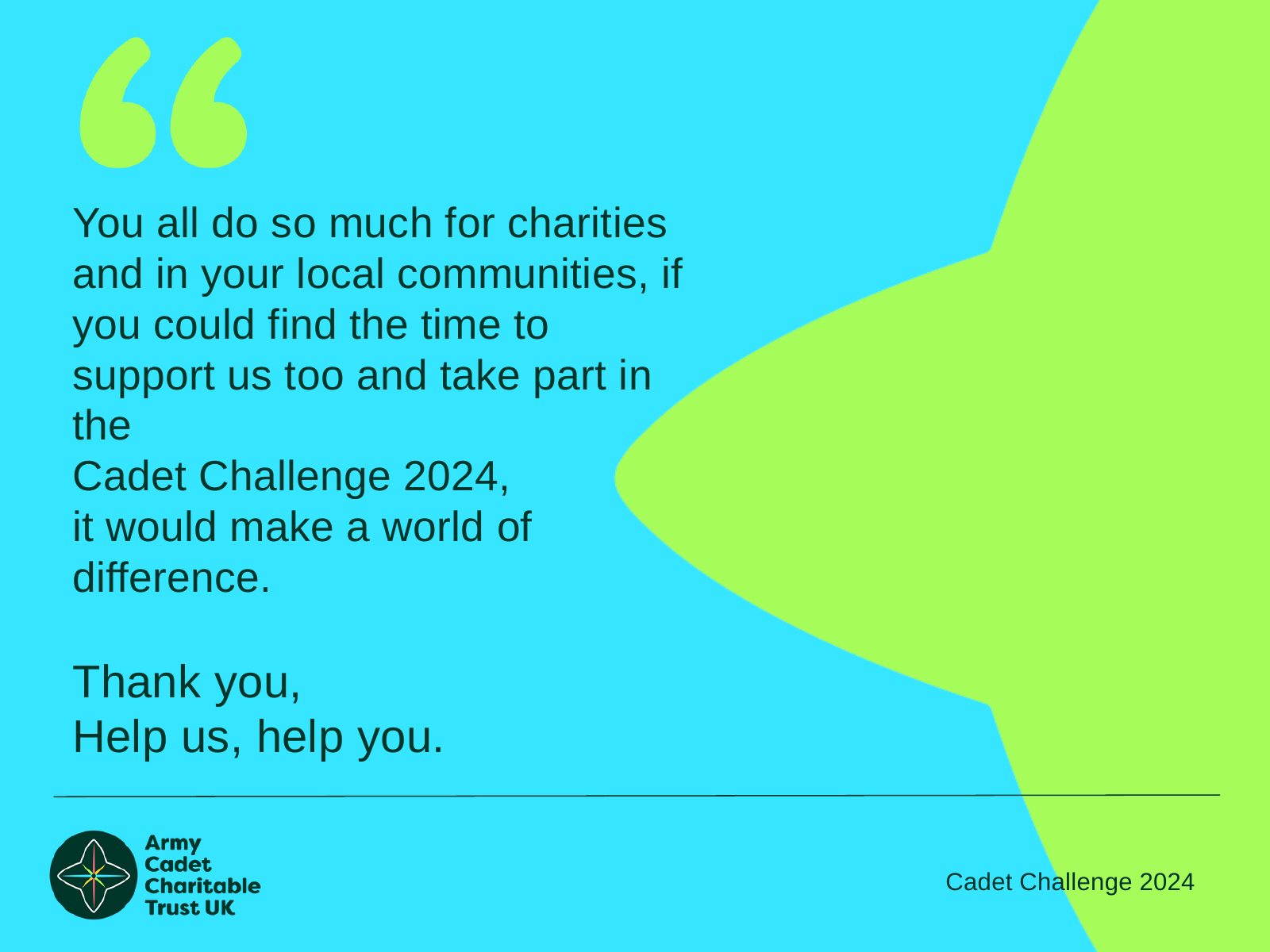

You all do so much for charities and in your local communities, if you could find the time to support us too and take part in the
Cadet Challenge 2024,
it would make a world of difference.

Thank you,
Help us, help you.

Cadet Challenge 2024